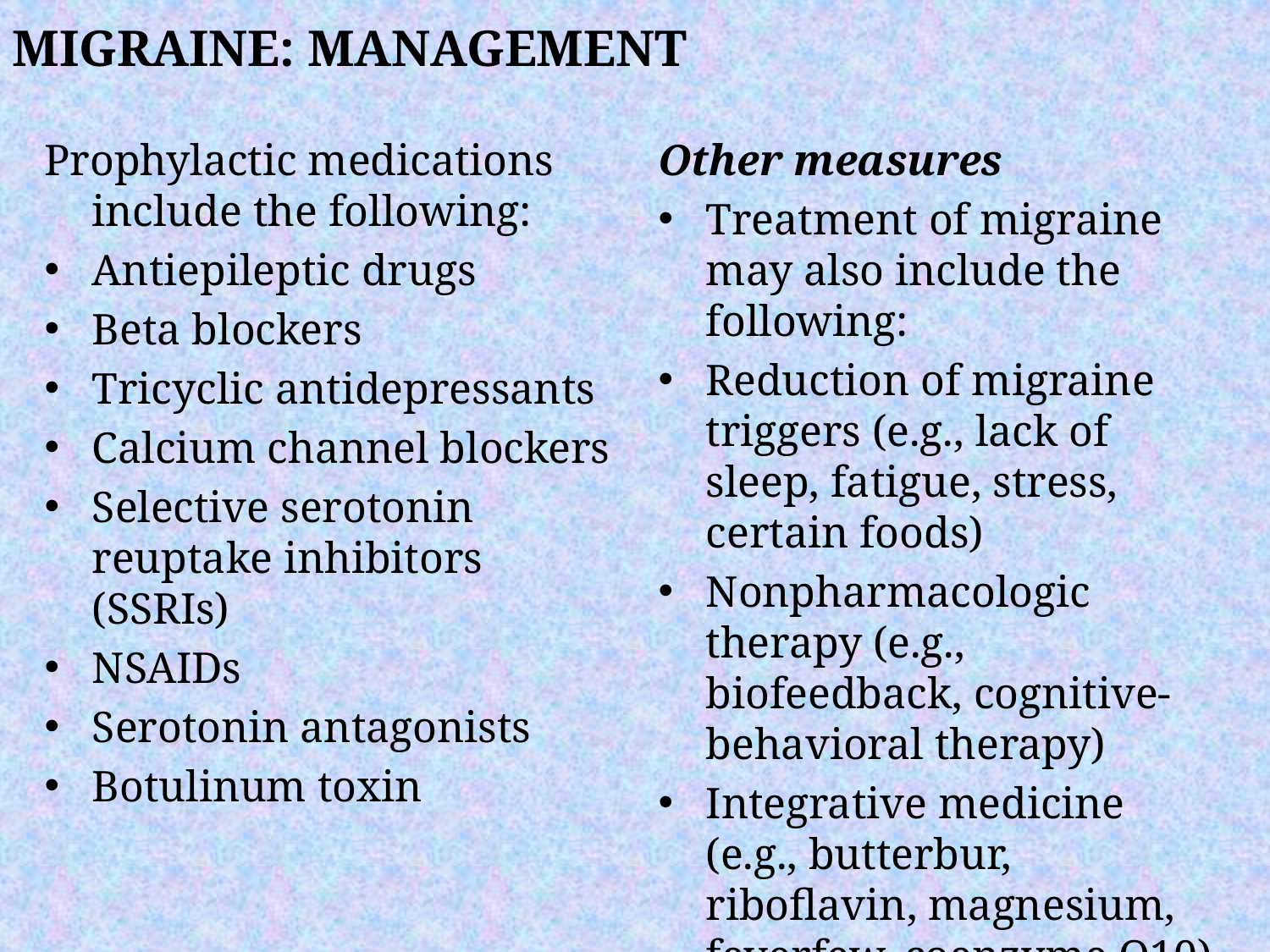

MIGRAINE: MANAGEMENT
Prophylactic medications include the following:
Antiepileptic drugs
Beta blockers
Tricyclic antidepressants
Calcium channel blockers
Selective serotonin reuptake inhibitors (SSRIs)
NSAIDs
Serotonin antagonists
Botulinum toxin

Other measures
Treatment of migraine may also include the following:
Reduction of migraine triggers (e.g., lack of sleep, fatigue, stress, certain foods)
Nonpharmacologic therapy (e.g., biofeedback, cognitive-behavioral therapy)
Integrative medicine (e.g., butterbur, riboflavin, magnesium, feverfew, coenzyme Q10)